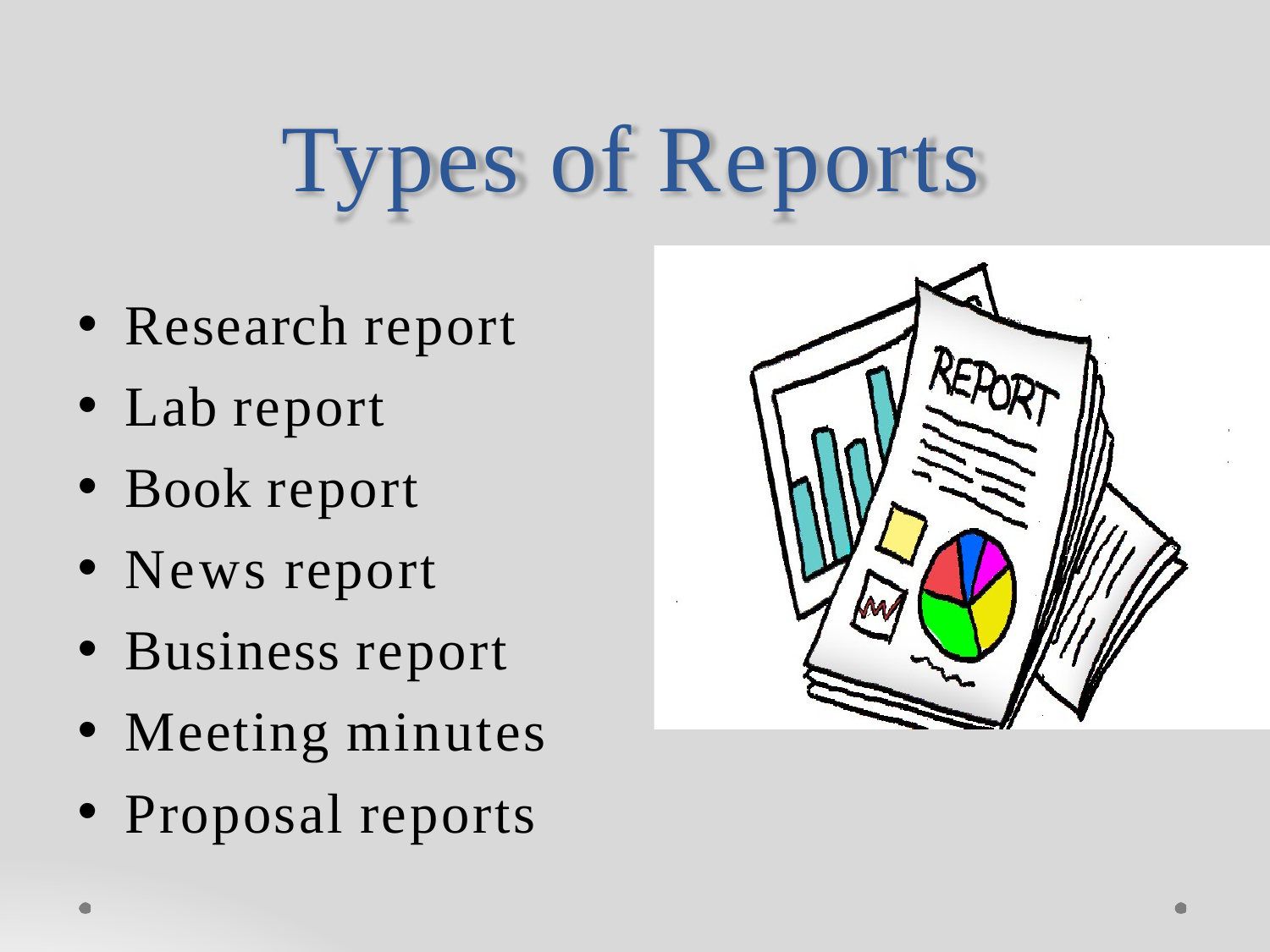

# Types of Reports

Research report
Lab report
Book report
News report
Business report
Meeting minutes
Proposal reports